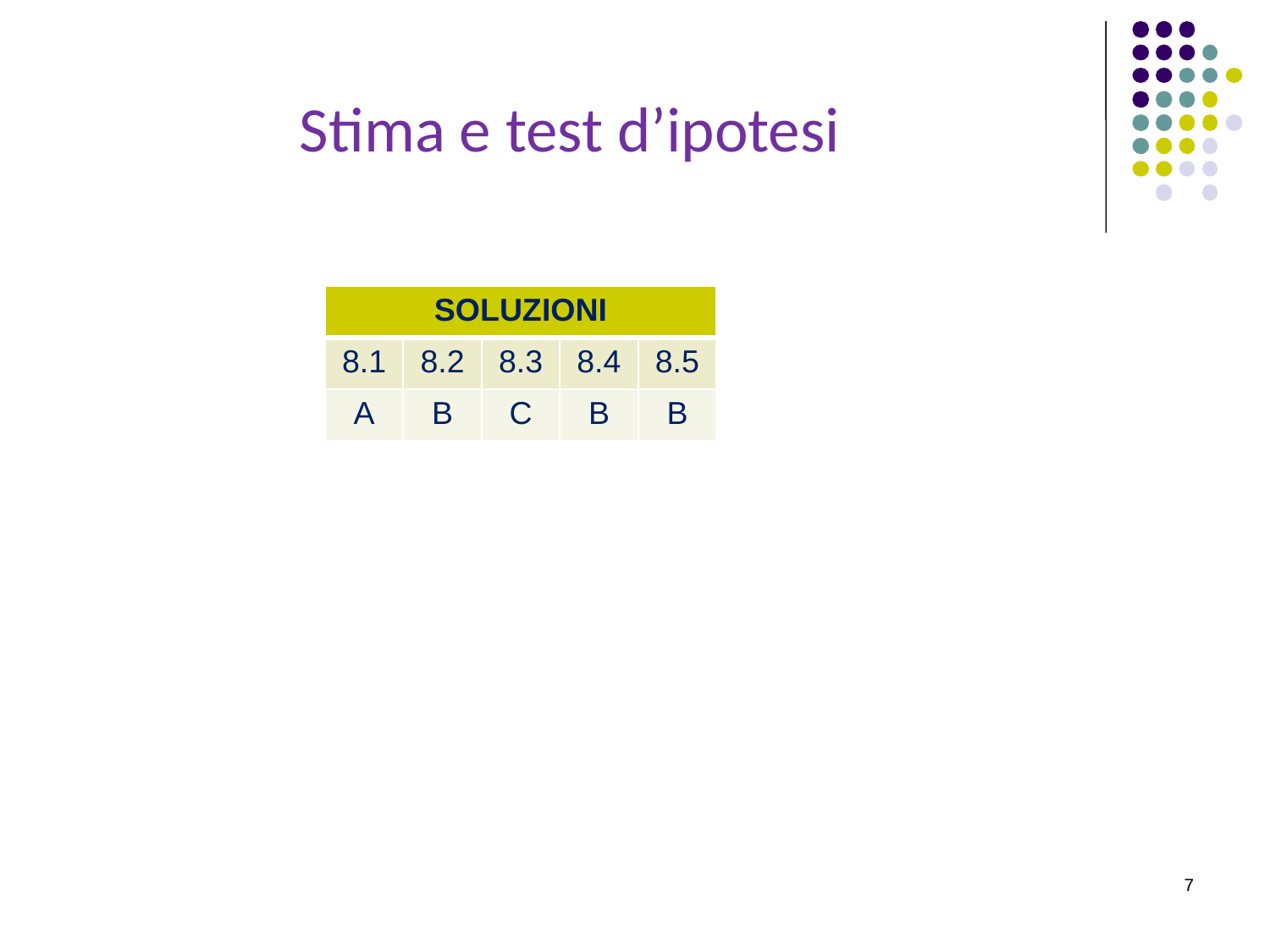

# Stima e test d’ipotesi
| SOLUZIONI |  |  |  |  |
| --- | --- | --- | --- | --- |
| 8.1 | 8.2 | 8.3 | 8.4 | 8.5 |
| A | B | C | B | B |
7